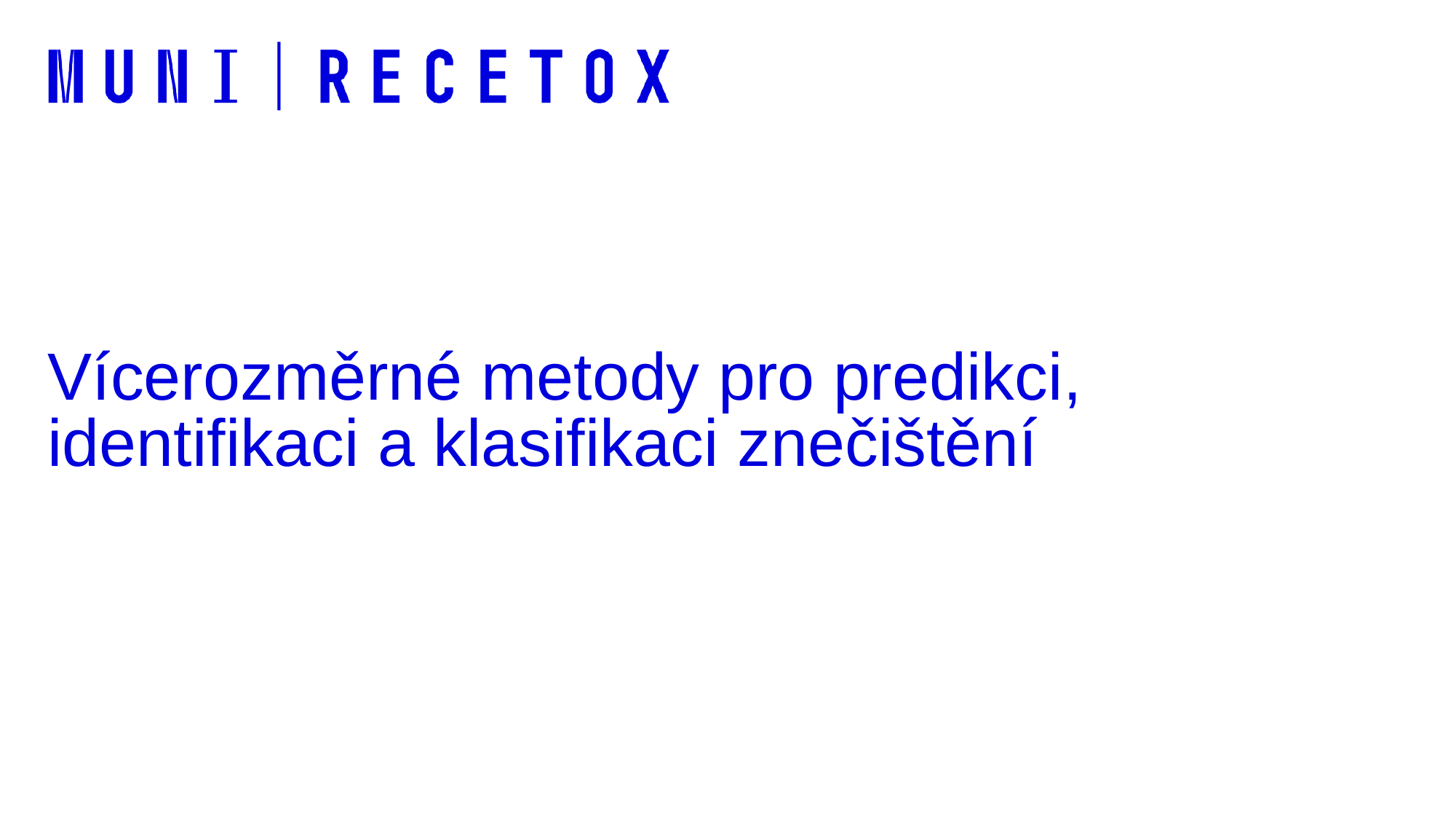

# Vícerozměrné metody pro predikci, identifikaci a klasifikaci znečištění